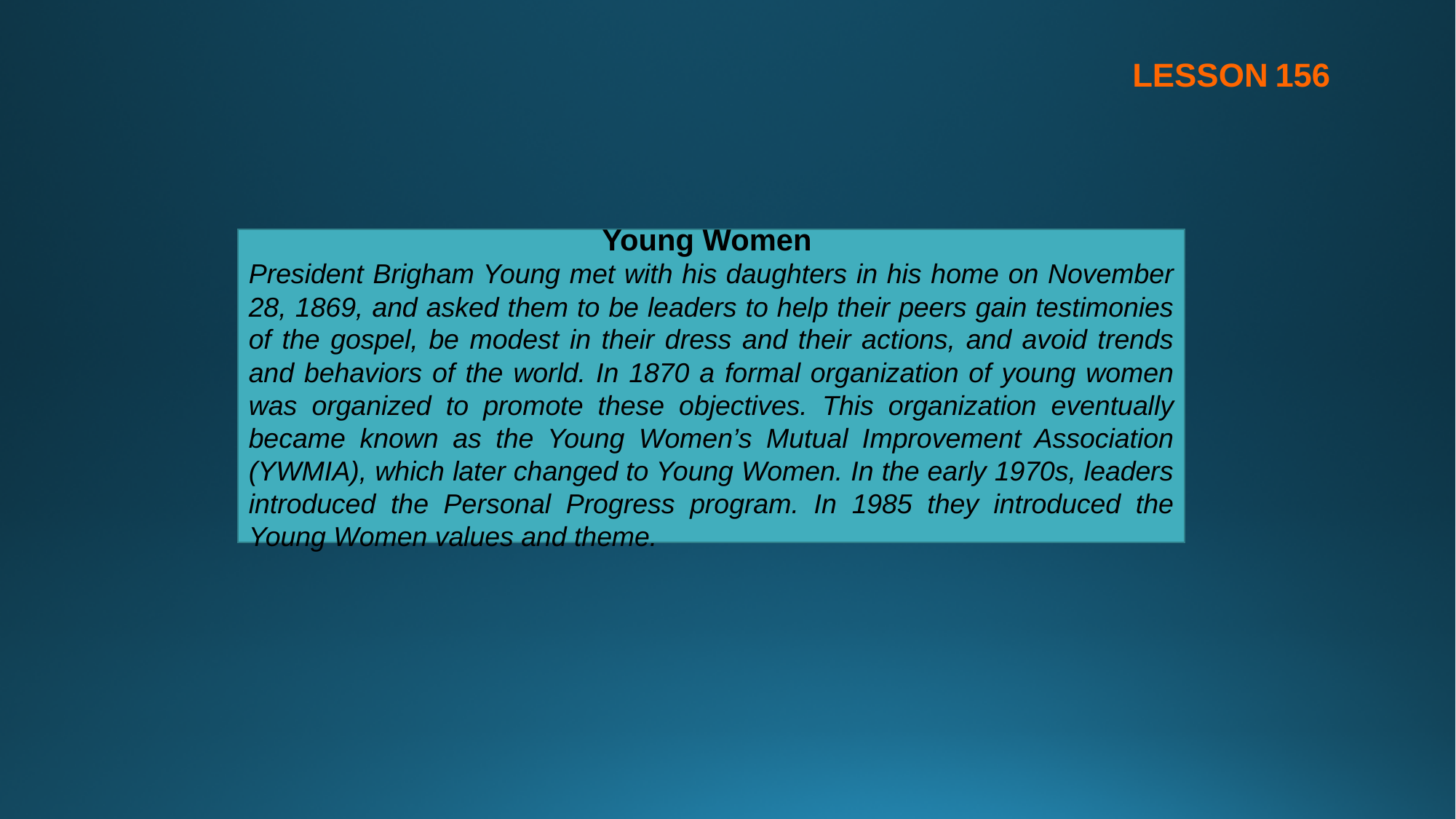

LESSON 156
Young Women
President Brigham Young met with his daughters in his home on November 28, 1869, and asked them to be leaders to help their peers gain testimonies of the gospel, be modest in their dress and their actions, and avoid trends and behaviors of the world. In 1870 a formal organization of young women was organized to promote these objectives. This organization eventually became known as the Young Women’s Mutual Improvement Association (YWMIA), which later changed to Young Women. In the early 1970s, leaders introduced the Personal Progress program. In 1985 they introduced the Young Women values and theme.